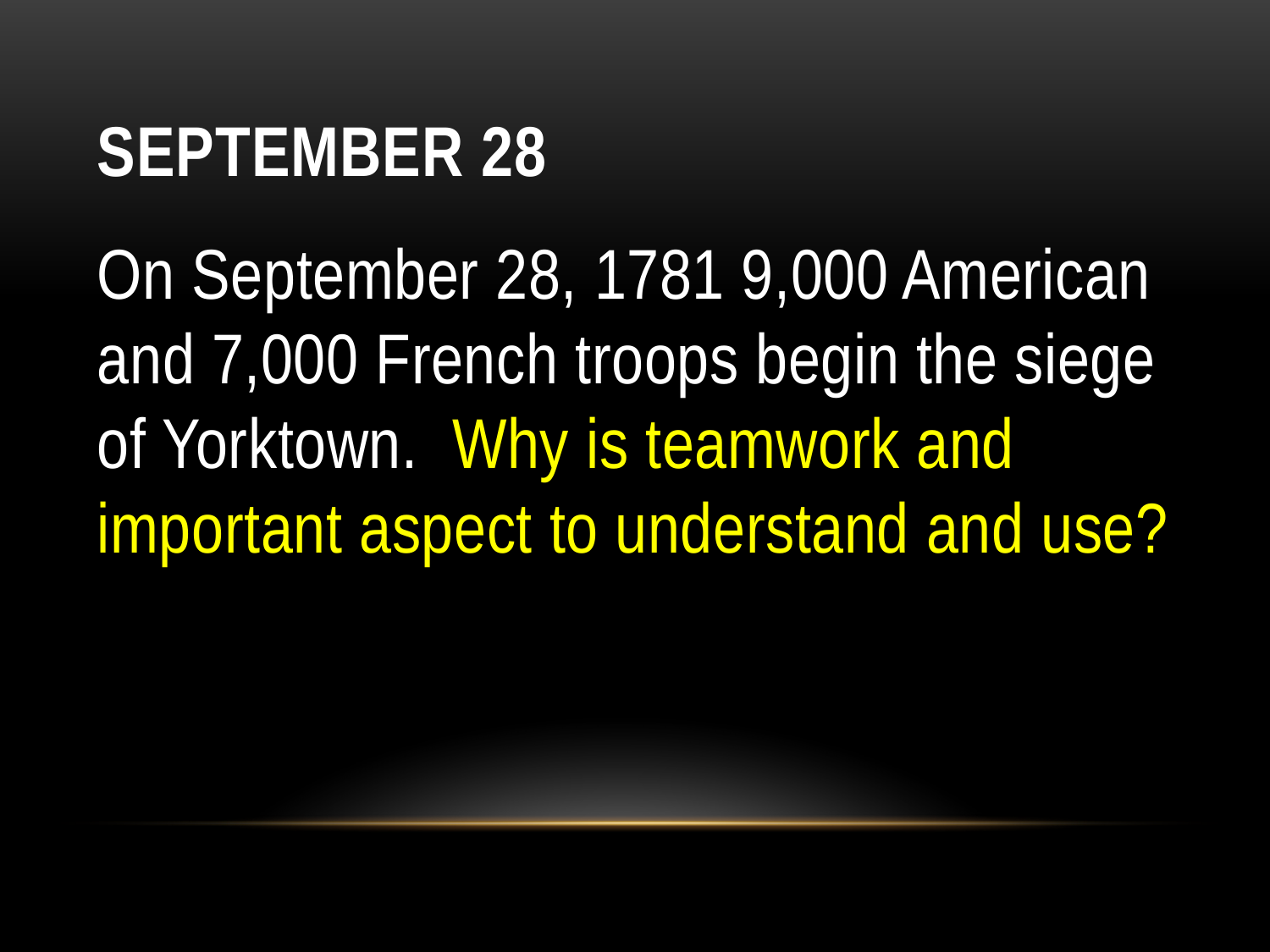

# September 28
On September 28, 1781 9,000 American and 7,000 French troops begin the siege of Yorktown.  Why is teamwork and important aspect to understand and use?